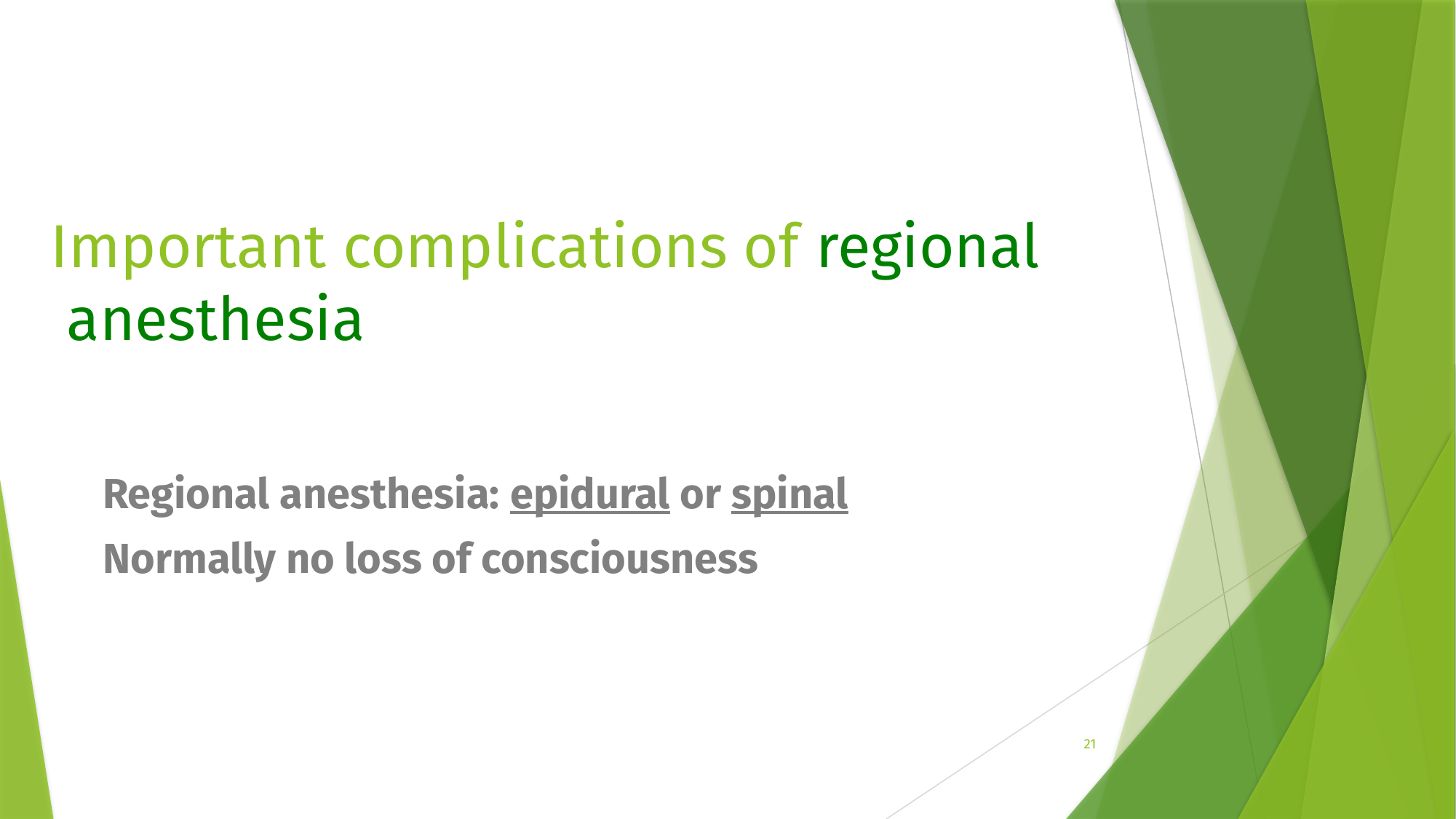

# Important complications of regional anesthesia
Regional anesthesia: epidural or spinal
Normally no loss of consciousness
21